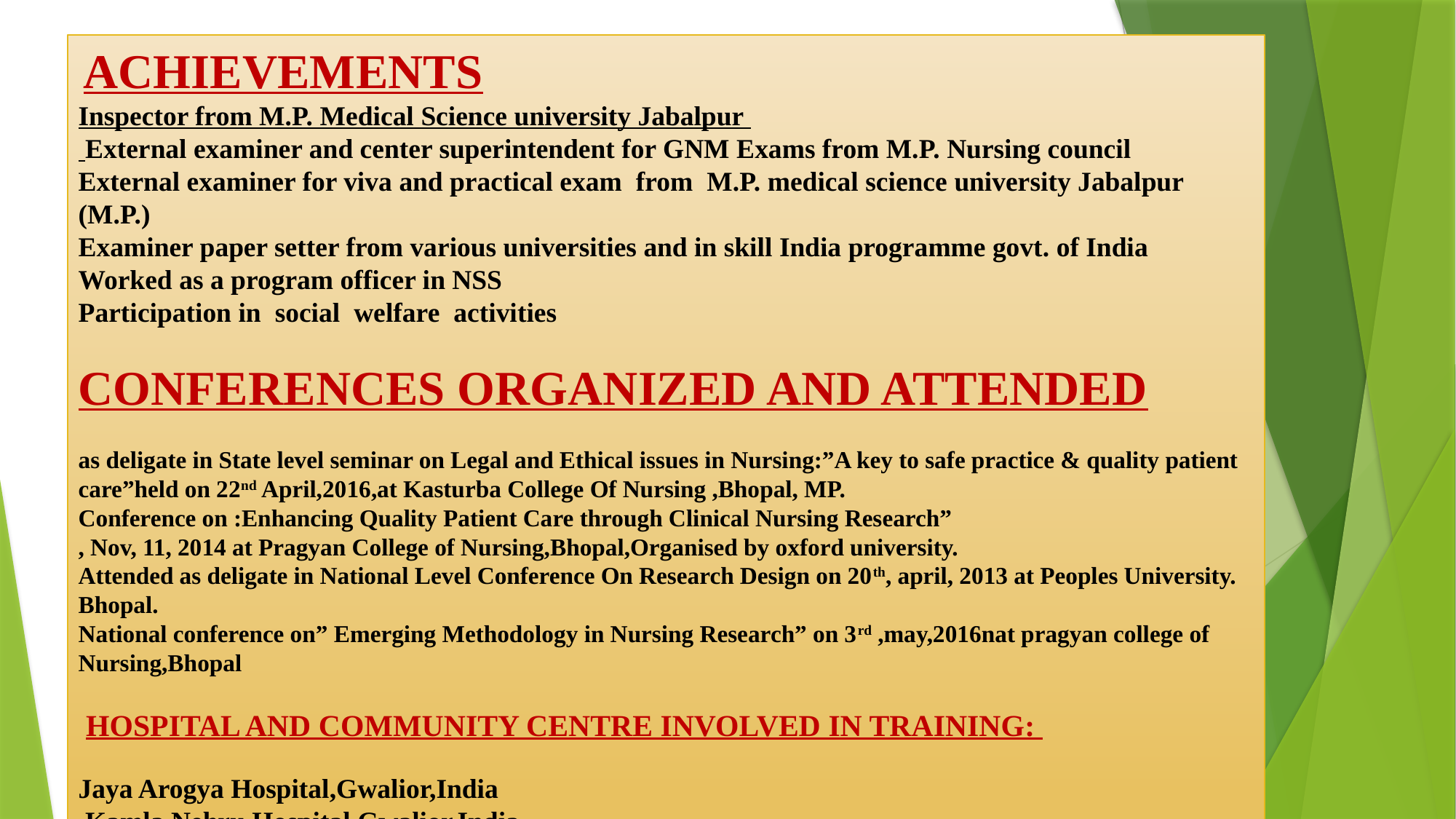

# ACHIEVEMENTS Inspector from M.P. Medical Science university Jabalpur External examiner and center superintendent for GNM Exams from M.P. Nursing council External examiner for viva and practical exam  from  M.P. medical science university Jabalpur (M.P.) Examiner paper setter from various universities and in skill India programme govt. of India Worked as a program officer in NSS Participation in  social  welfare  activities    CONFERENCES ORGANIZED AND ATTENDED   as deligate in State level seminar on Legal and Ethical issues in Nursing:”A key to safe practice & quality patient care”held on 22nd April,2016,at Kasturba College Of Nursing ,Bhopal, MP. Conference on :Enhancing Quality Patient Care through Clinical Nursing Research” , Nov, 11, 2014 at Pragyan College of Nursing,Bhopal,Organised by oxford university. Attended as deligate in National Level Conference On Research Design on 20th, april, 2013 at Peoples University. Bhopal. National conference on” Emerging Methodology in Nursing Research” on 3rd ,may,2016nat pragyan college of Nursing,Bhopal    HOSPITAL AND COMMUNITY CENTRE INVOLVED IN TRAINING:   Jaya Arogya Hospital,Gwalior,India Kamla Nehru Hospital,Gwalior,India Manasik Arogya shala Gwalior